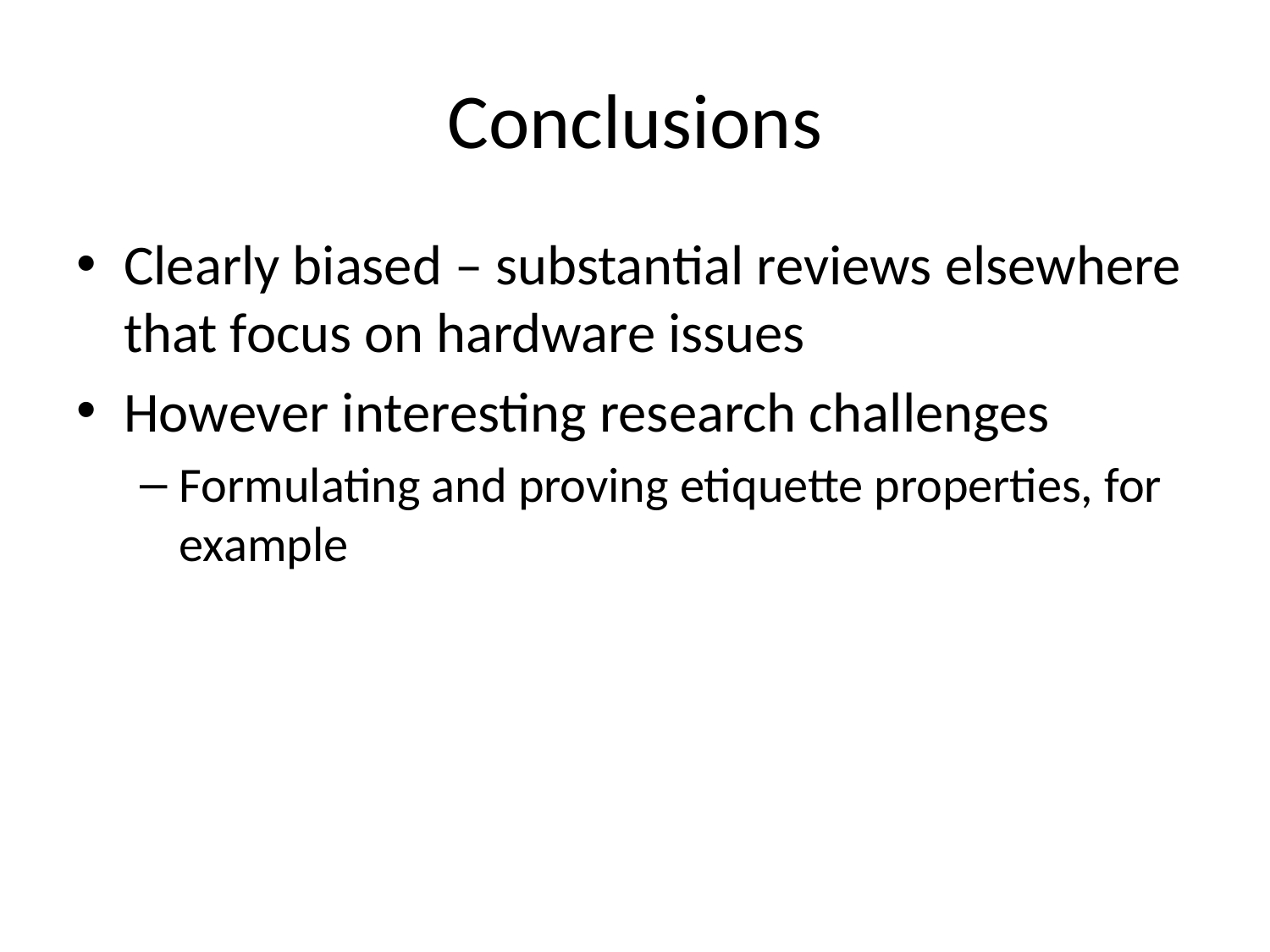

# Conclusions
Clearly biased – substantial reviews elsewhere that focus on hardware issues
However interesting research challenges
Formulating and proving etiquette properties, for example